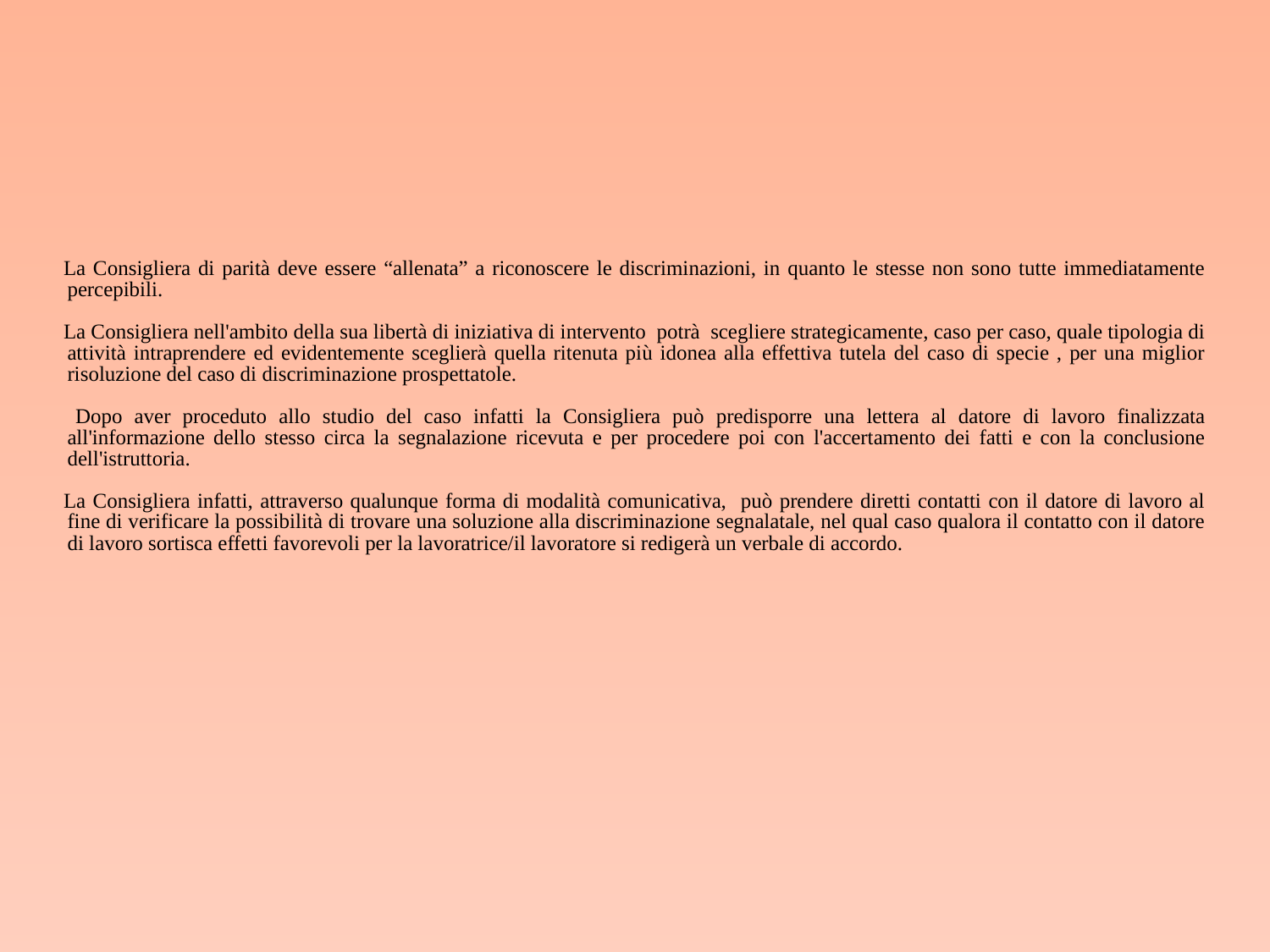

La Consigliera di parità deve essere “allenata” a riconoscere le discriminazioni, in quanto le stesse non sono tutte immediatamente percepibili.

La Consigliera nell'ambito della sua libertà di iniziativa di intervento  potrà  scegliere strategicamente, caso per caso, quale tipologia di attività intraprendere ed evidentemente sceglierà quella ritenuta più idonea alla effettiva tutela del caso di specie , per una miglior risoluzione del caso di discriminazione prospettatole.

 Dopo aver proceduto allo studio del caso infatti la Consigliera può predisporre una lettera al datore di lavoro finalizzata all'informazione dello stesso circa la segnalazione ricevuta e per procedere poi con l'accertamento dei fatti e con la conclusione dell'istruttoria.

La Consigliera infatti, attraverso qualunque forma di modalità comunicativa,  può prendere diretti contatti con il datore di lavoro al fine di verificare la possibilità di trovare una soluzione alla discriminazione segnalatale, nel qual caso qualora il contatto con il datore di lavoro sortisca effetti favorevoli per la lavoratrice/il lavoratore si redigerà un verbale di accordo.